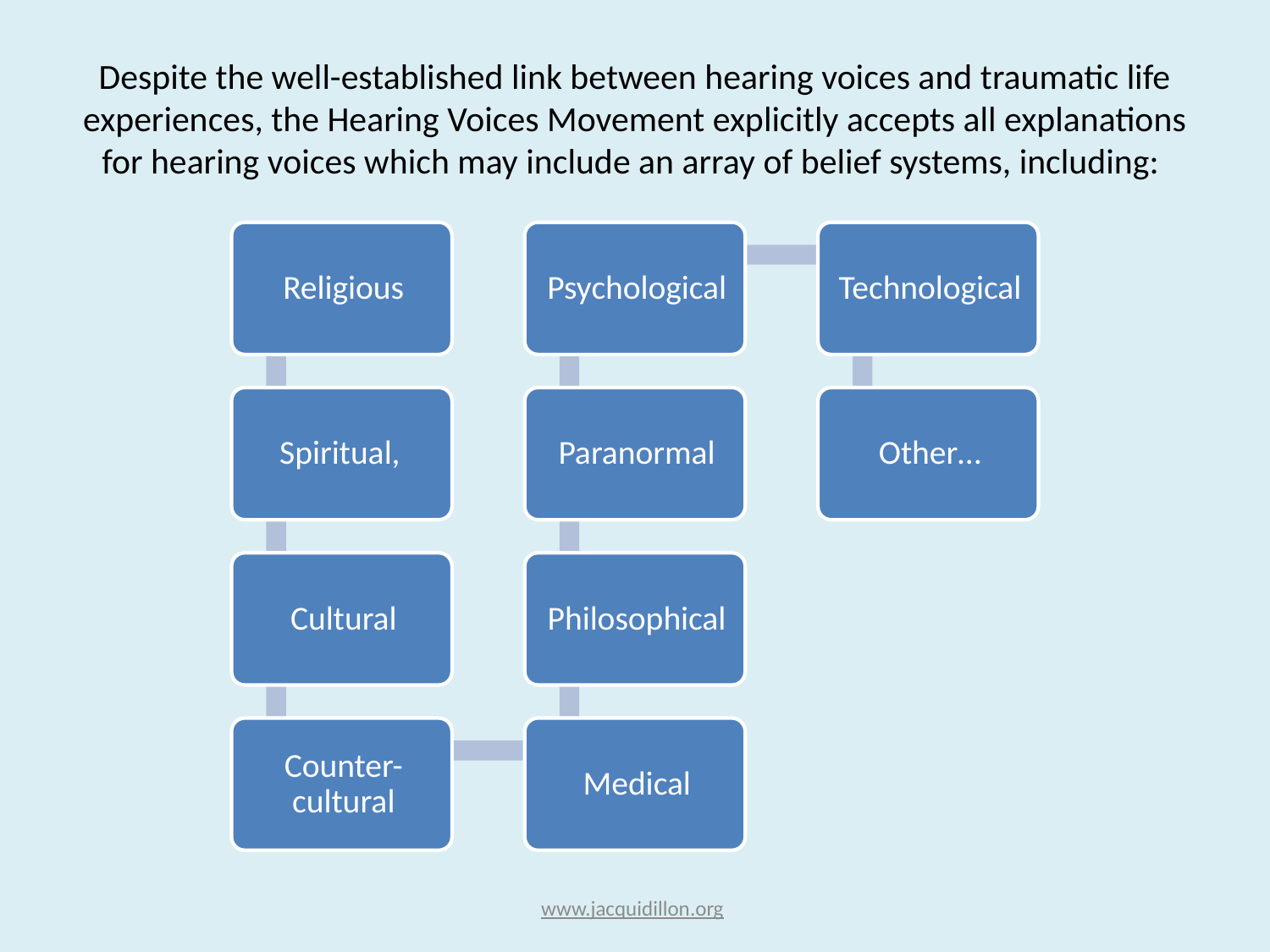

# Despite the well-established link between hearing voices and traumatic life experiences, the Hearing Voices Movement explicitly accepts all explanations for hearing voices which may include an array of belief systems, including:
Religious
Spiritual,
Cultural
Counter-cultural
Medical
Philosophical
Paranormal
Psychological
Technological
Other…
www.jacquidillon.org